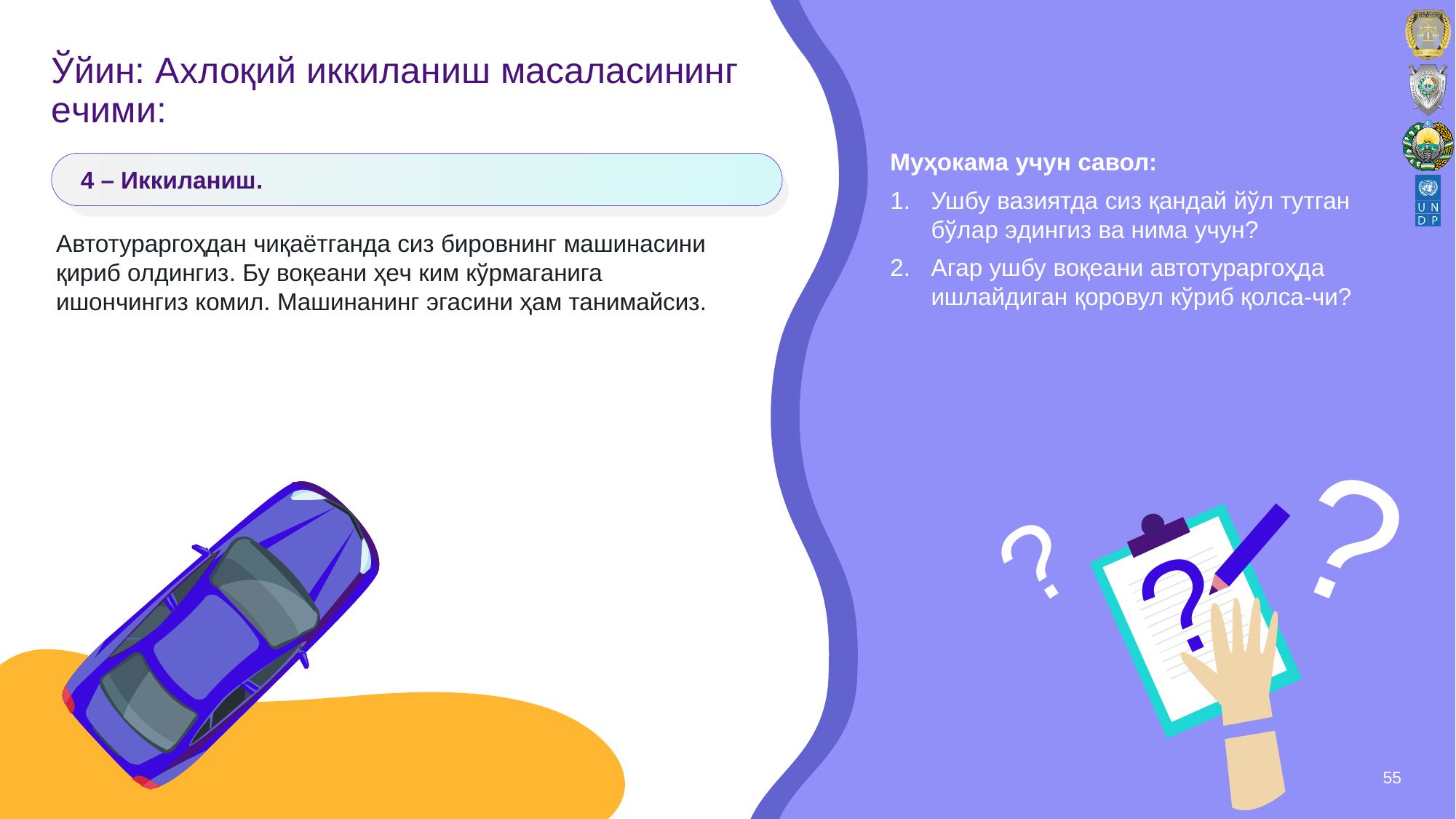

# Ўйин: Аxлоқий иккиланиш масаласининг eчими:
Муҳокама учун савол:
Ушбу вазиятда сиз қандай йўл тутган бўлар эдингиз ва нима учун?
Агар ушбу воқeани автотураргоҳда ишлайдиган қоровул кўриб қолса-чи?
4 – Иккиланиш.

Автотураргоҳдан чиқаётганда сиз бировнинг машинасини қириб олдингиз. Бу воқeани ҳeч ким кўрмаганига ишончингиз комил. Машинанинг эгасини ҳам танимайсиз.
?
?

?